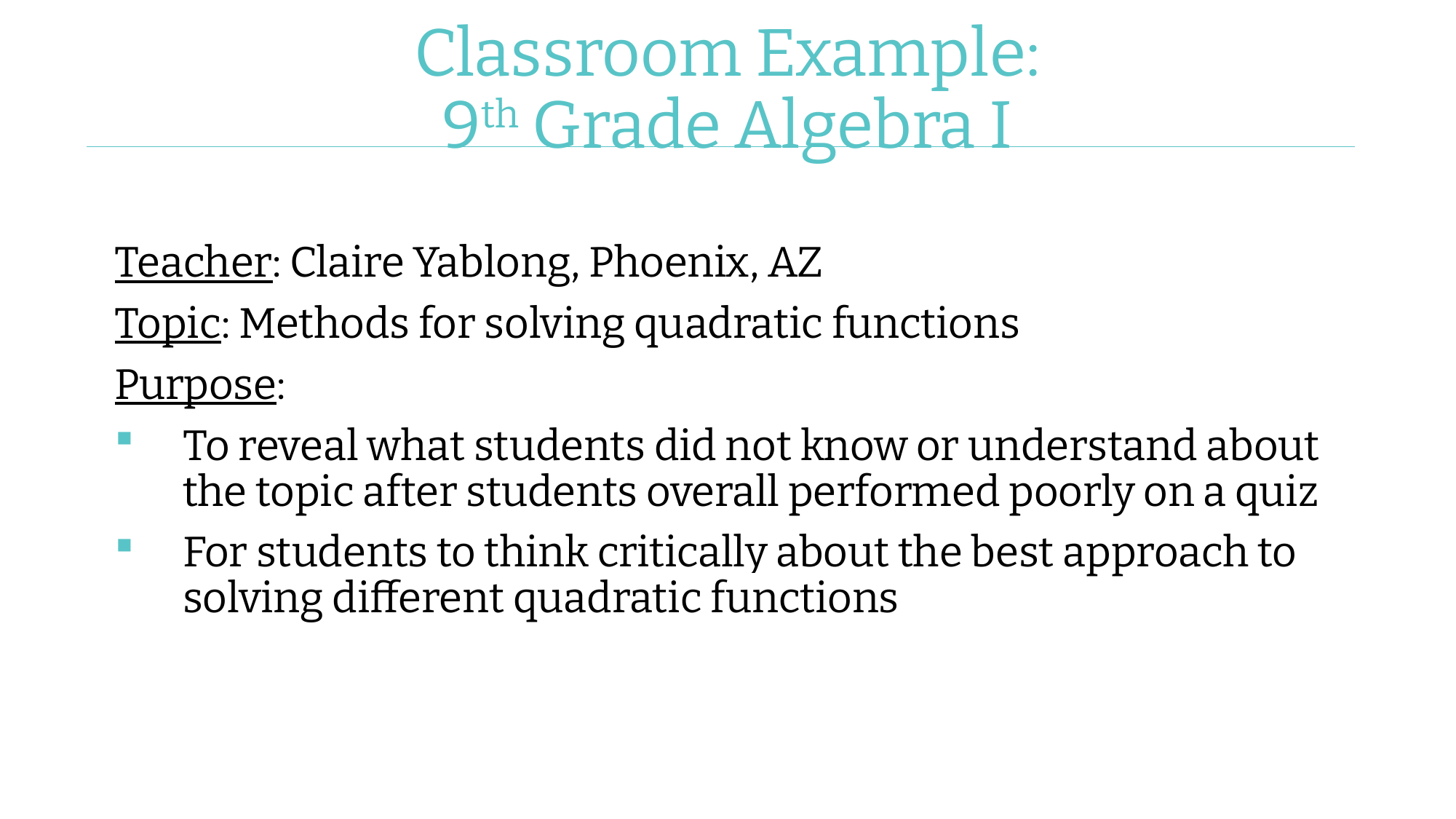

# Classroom Example: 9th Grade Algebra I
Teacher: Claire Yablong, Phoenix, AZ
Topic: Methods for solving quadratic functions
Purpose:
To reveal what students did not know or understand about the topic after students overall performed poorly on a quiz
For students to think critically about the best approach to solving different quadratic functions